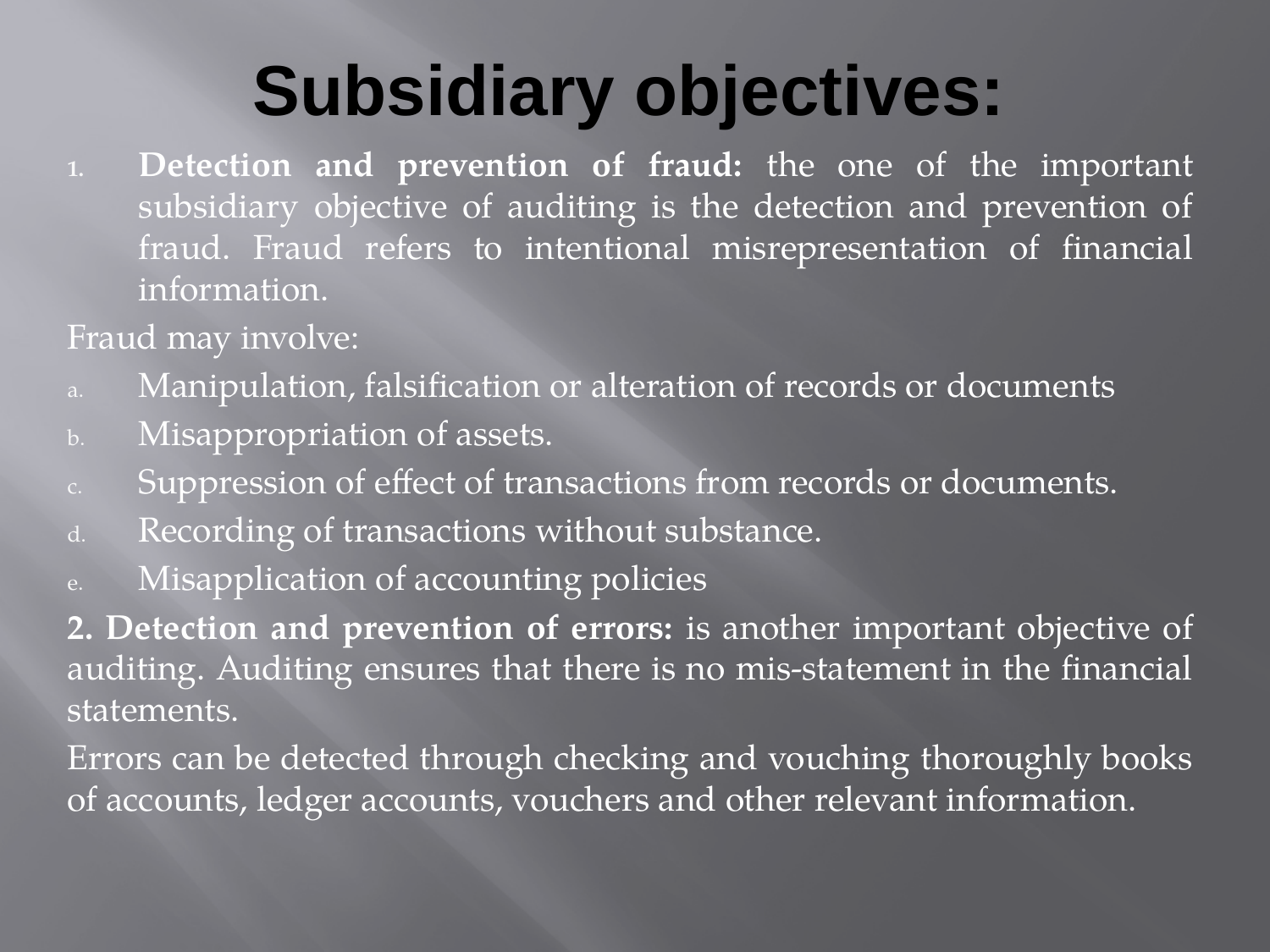

# Subsidiary objectives:
Detection and prevention of fraud: the one of the important subsidiary objective of auditing is the detection and prevention of fraud. Fraud refers to intentional misrepresentation of financial information.
Fraud may involve:
Manipulation, falsification or alteration of records or documents
Misappropriation of assets.
Suppression of effect of transactions from records or documents.
Recording of transactions without substance.
Misapplication of accounting policies
2. Detection and prevention of errors: is another important objective of auditing. Auditing ensures that there is no mis-statement in the financial statements.
Errors can be detected through checking and vouching thoroughly books of accounts, ledger accounts, vouchers and other relevant information.